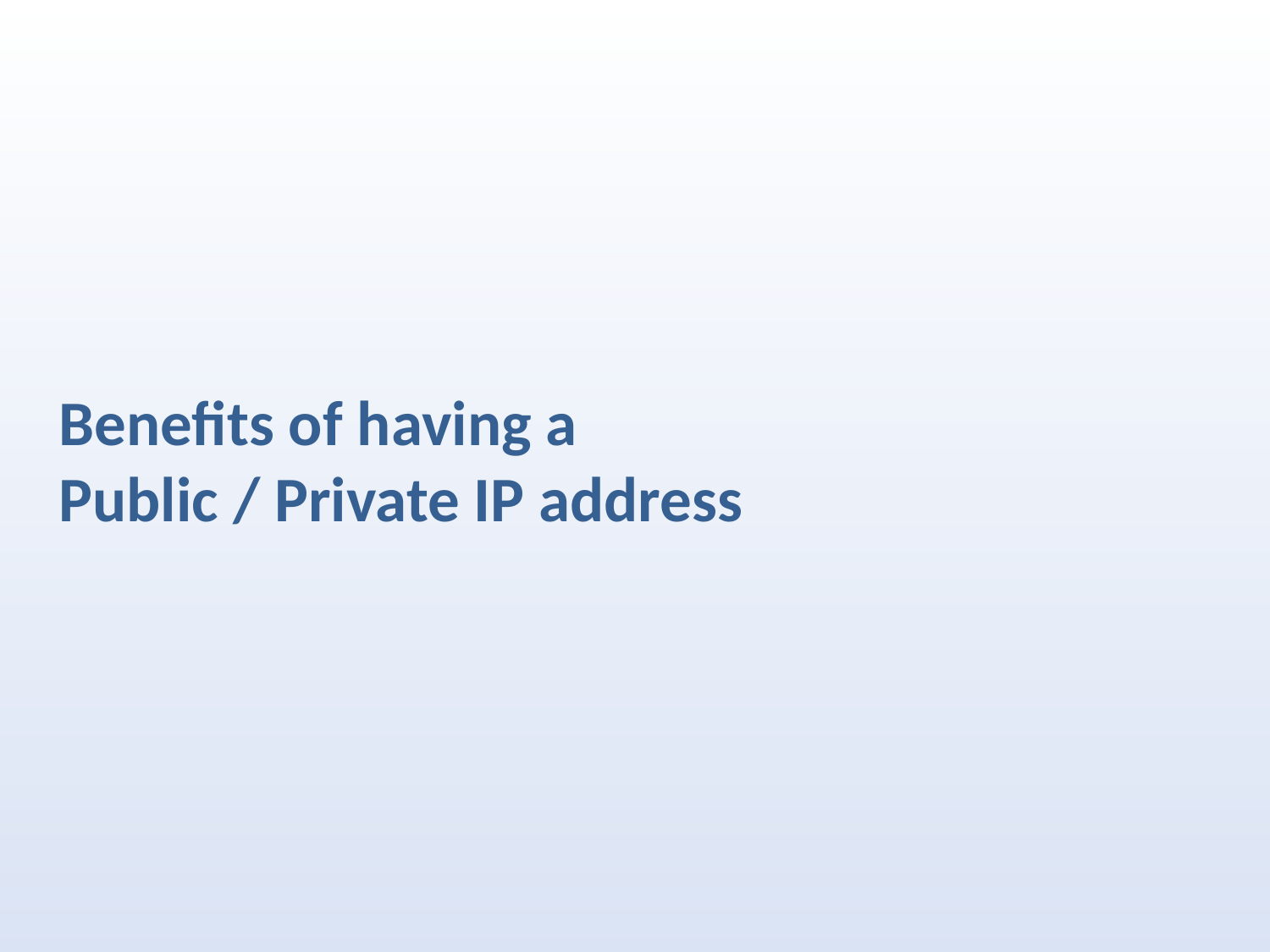

Benefits of having a
Public / Private IP address